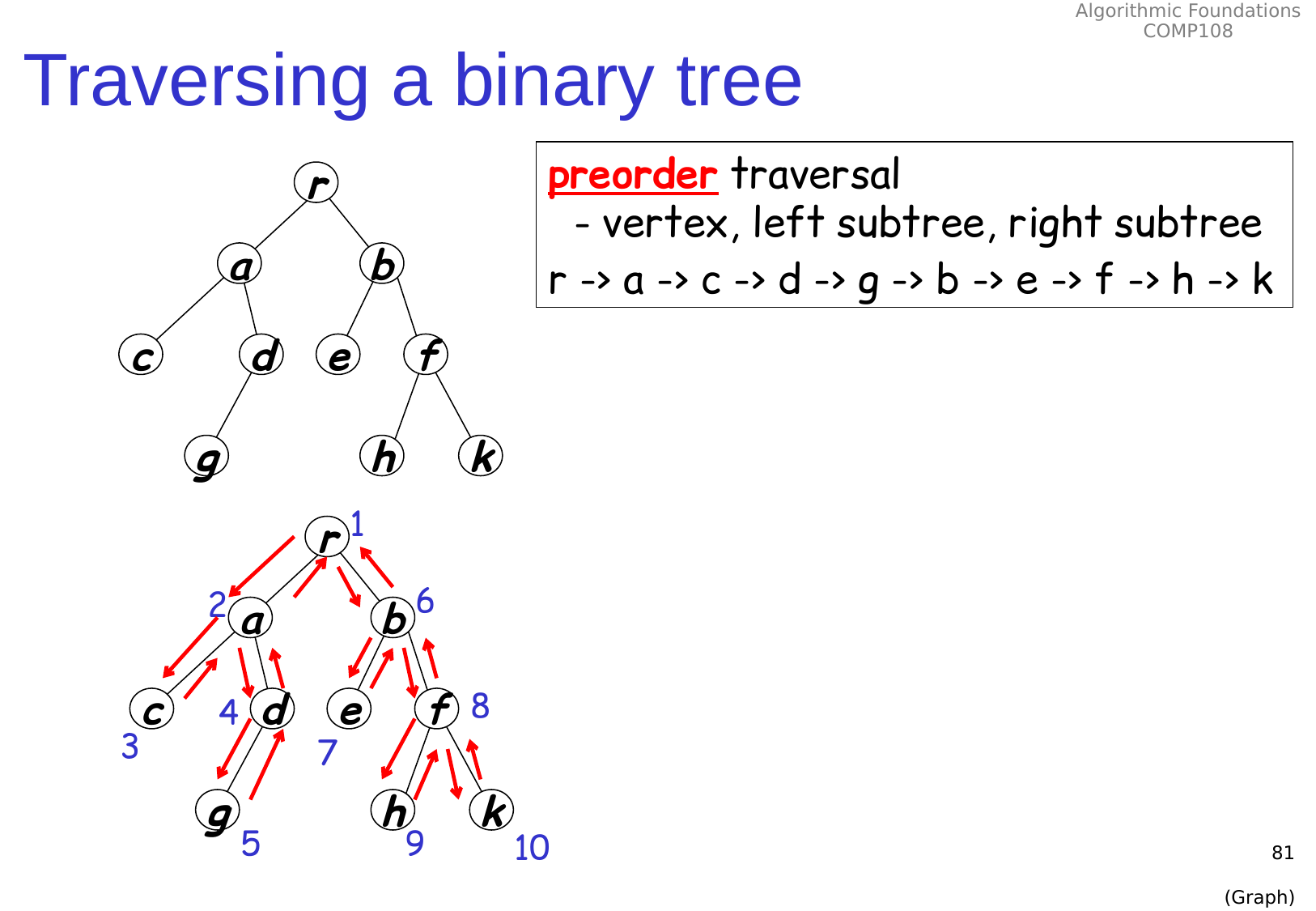

# Traversing a binary tree
preorder traversal
- vertex, left subtree, right subtree
r -> a -> c -> d -> g -> b -> e -> f -> h -> k
r

a
b

c
d
e
f

g
h
k
1
r

6
2
a
b

8
4
c
d
e
f

3

7

g
h
k
5
9
10
81

(Graph)